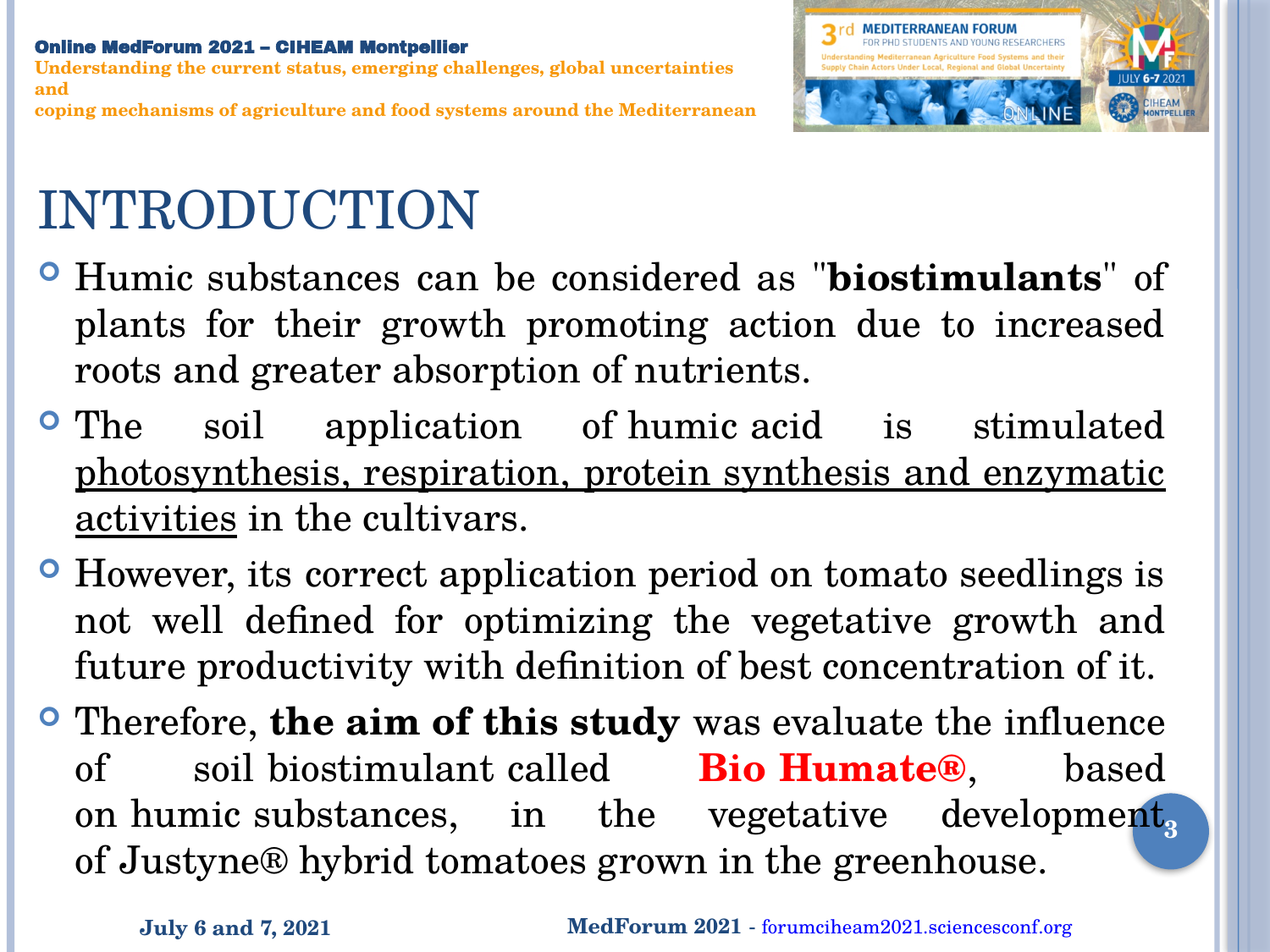

# INTRODUCTION
Humic substances can be considered as "biostimulants" of plants for their growth promoting action due to increased roots and greater absorption of nutrients.
The soil application of humic acid is stimulated photosynthesis, respiration, protein synthesis and enzymatic activities in the cultivars.
However, its correct application period on tomato seedlings is not well defined for optimizing the vegetative growth and future productivity with definition of best concentration of it.
Therefore, the aim of this study was evaluate the influence of soil biostimulant called Bio Humate®, based on humic substances, in the vegetative development of Justyne® hybrid tomatoes grown in the greenhouse.

3